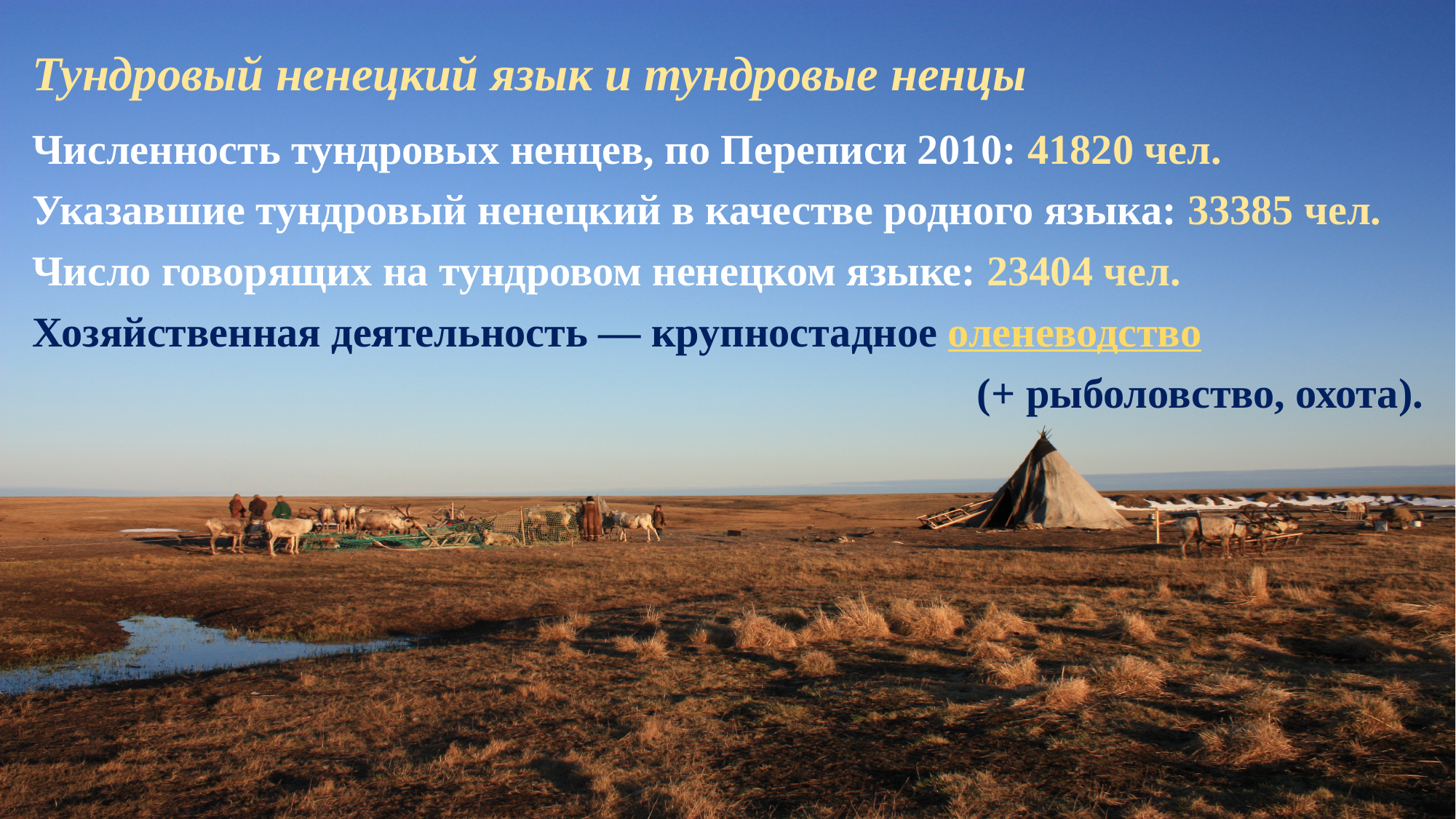

# Тундровый ненецкий язык и тундровые ненцы
Численность тундровых ненцев, по Переписи 2010: 41820 чел.
Указавшие тундровый ненецкий в качестве родного языка: 33385 чел.
Число говорящих на тундровом ненецком языке: 23404 чел.
Хозяйственная деятельность — крупностадное оленеводство
(+ рыболовство, охота).